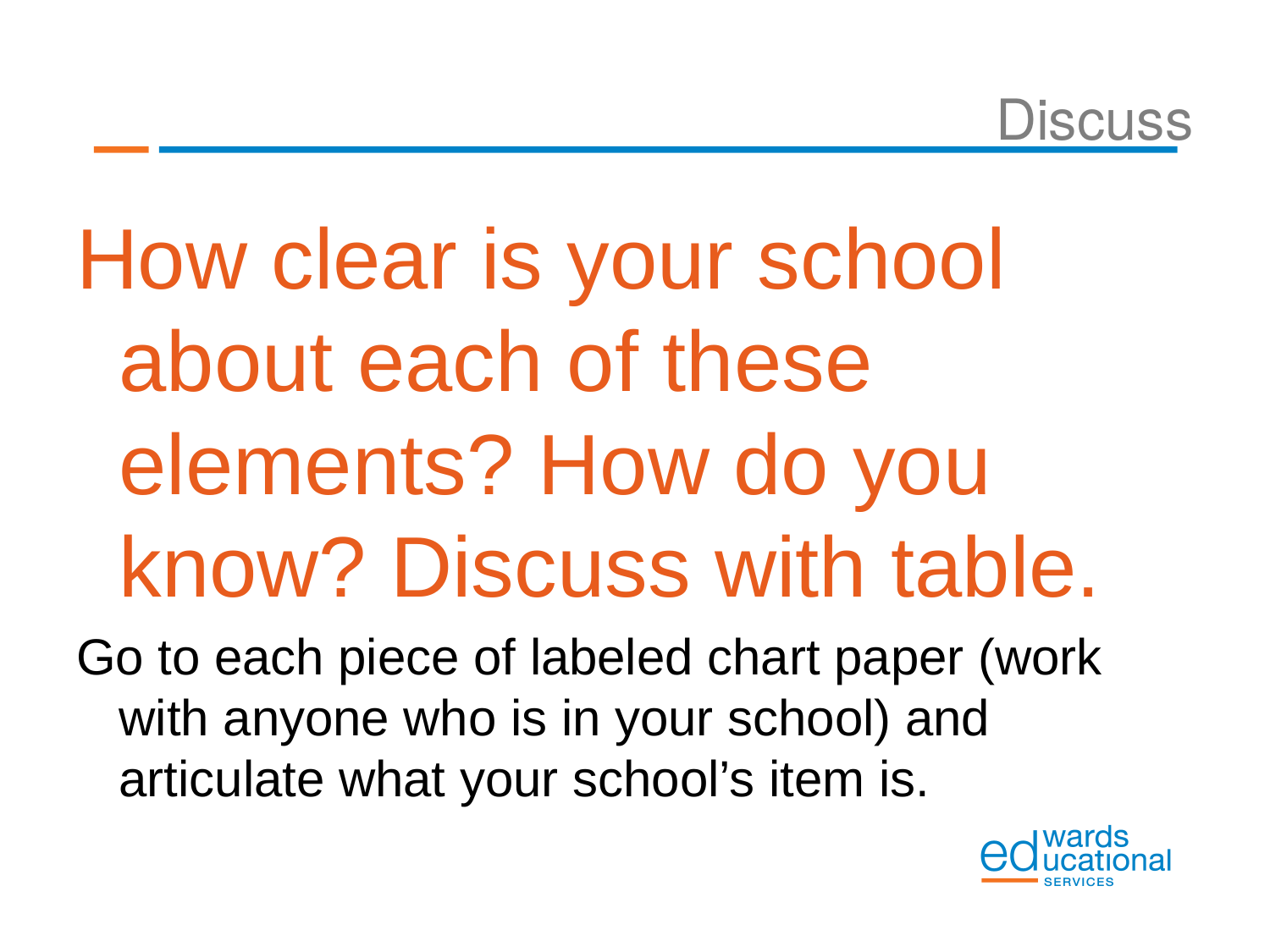

# Discuss
How clear is your school about each of these elements? How do you know? Discuss with table.
Go to each piece of labeled chart paper (work with anyone who is in your school) and articulate what your school’s item is.